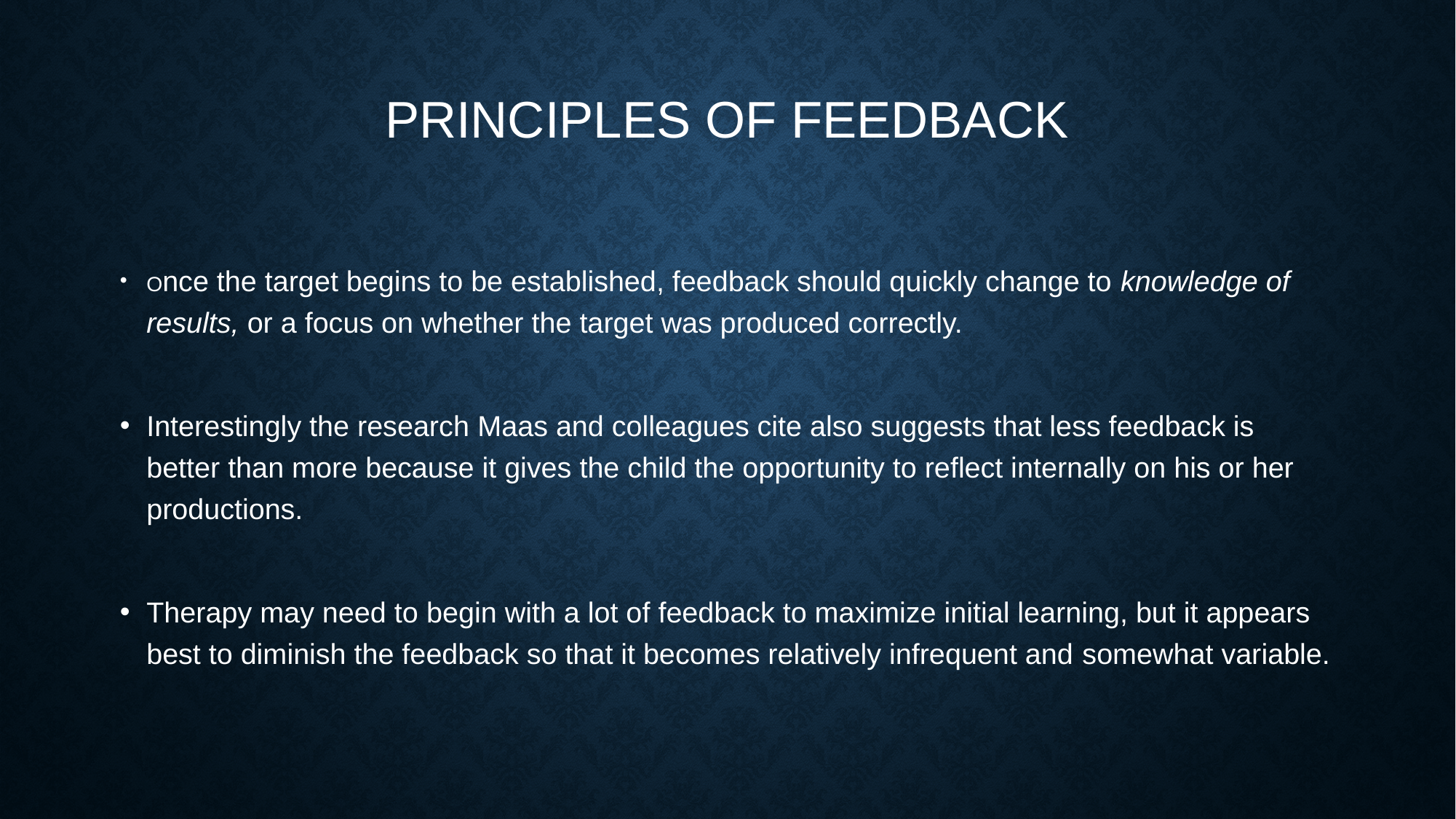

# PRINCIPLES OF FEEDBACK
Once the target begins to be established, feedback should quickly change to knowledge of results, or a focus on whether the target was produced correctly.

Interestingly the research Maas and colleagues cite also suggests that less feedback is better than more because it gives the child the opportunity to reflect internally on his or her productions.

Therapy may need to begin with a lot of feedback to maximize initial learning, but it appears best to diminish the feedback so that it becomes relatively infrequent and somewhat variable.